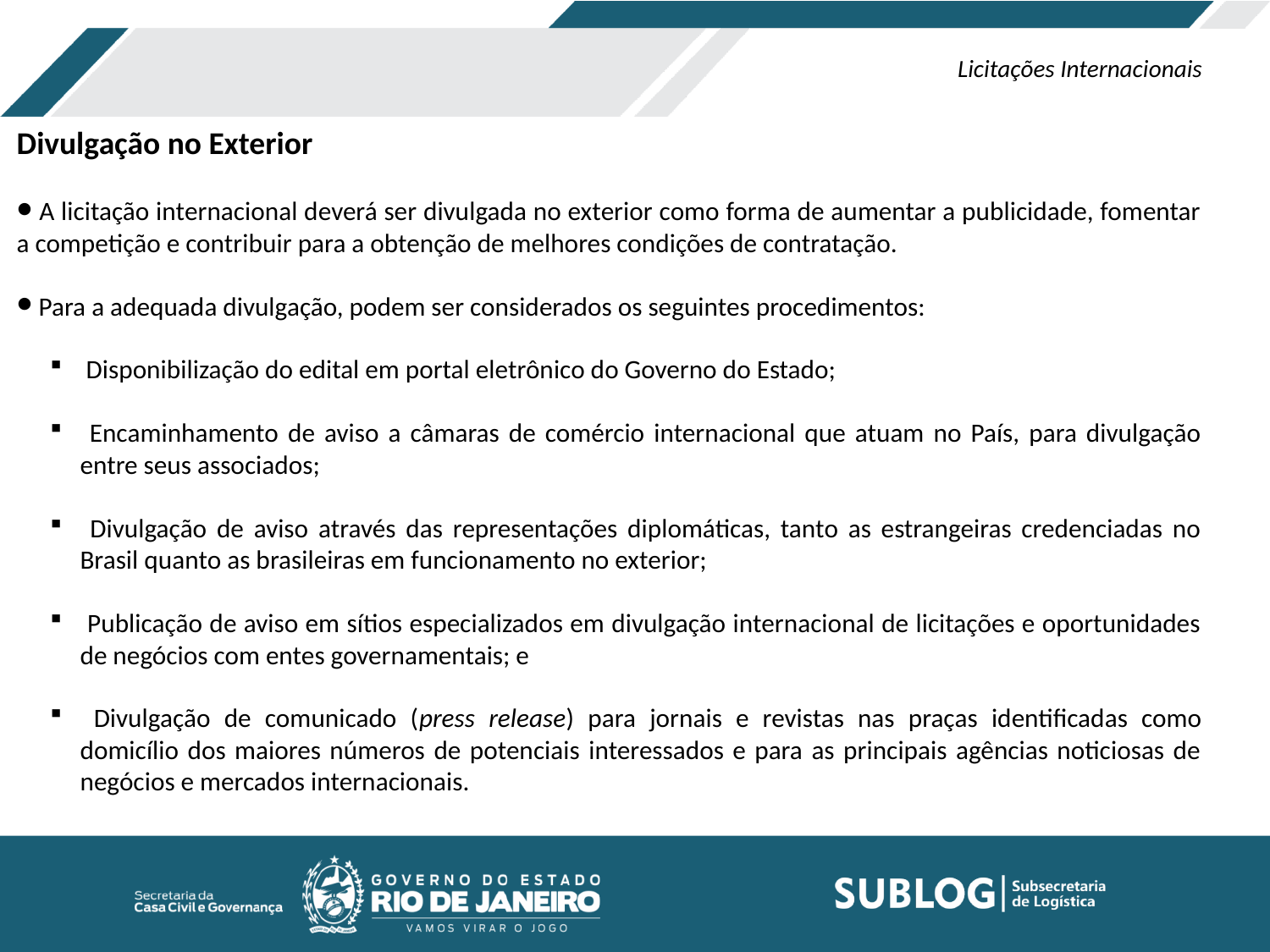

Licitações Internacionais
Divulgação no Exterior

 A licitação internacional deverá ser divulgada no exterior como forma de aumentar a publicidade, fomentar a competição e contribuir para a obtenção de melhores condições de contratação.

 Para a adequada divulgação, podem ser considerados os seguintes procedimentos:

 Disponibilização do edital em portal eletrônico do Governo do Estado;

 Encaminhamento de aviso a câmaras de comércio internacional que atuam no País, para divulgação entre seus associados;

 Divulgação de aviso através das representações diplomáticas, tanto as estrangeiras credenciadas no Brasil quanto as brasileiras em funcionamento no exterior;

 Publicação de aviso em sítios especializados em divulgação internacional de licitações e oportunidades de negócios com entes governamentais; e

 Divulgação de comunicado (press release) para jornais e revistas nas praças identificadas como domicílio dos maiores números de potenciais interessados e para as principais agências noticiosas de negócios e mercados internacionais.